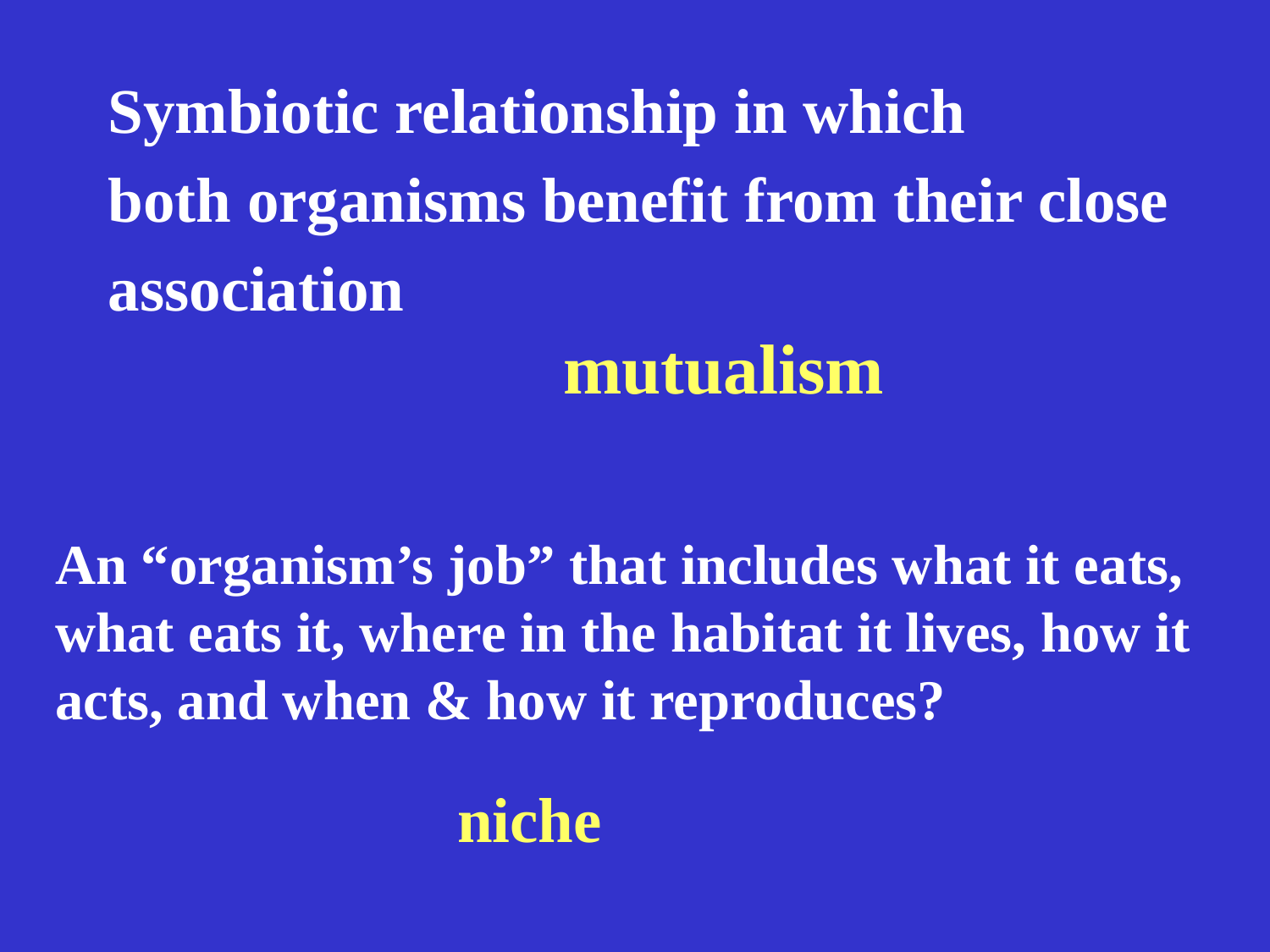

Symbiotic relationship in which
both organisms benefit from their close
association
mutualism
An “organism’s job” that includes what it eats,
what eats it, where in the habitat it lives, how it
acts, and when & how it reproduces?
niche